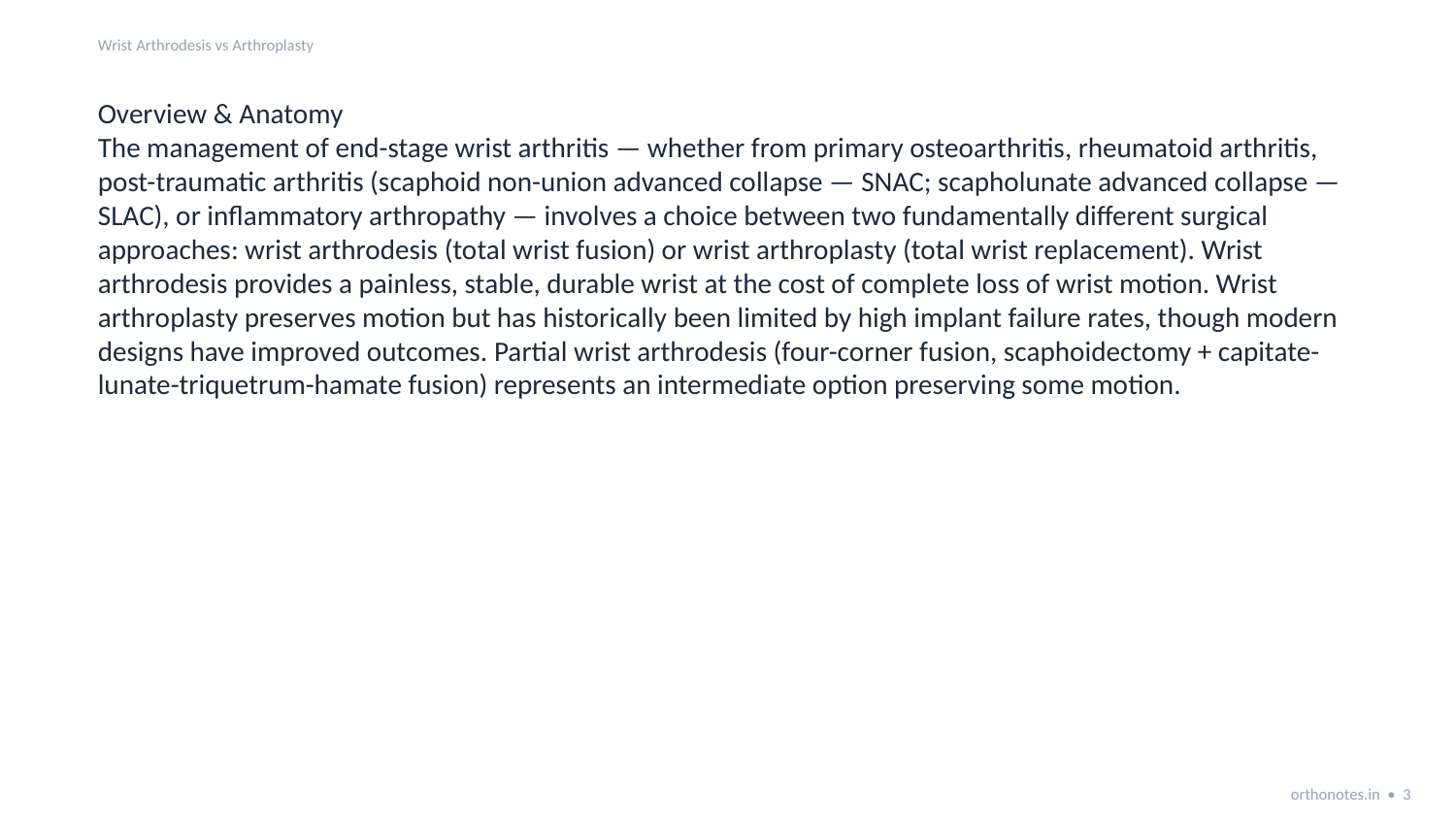

Wrist Arthrodesis vs Arthroplasty
Overview & Anatomy
The management of end-stage wrist arthritis — whether from primary osteoarthritis, rheumatoid arthritis, post-traumatic arthritis (scaphoid non-union advanced collapse — SNAC; scapholunate advanced collapse — SLAC), or inflammatory arthropathy — involves a choice between two fundamentally different surgical approaches: wrist arthrodesis (total wrist fusion) or wrist arthroplasty (total wrist replacement). Wrist arthrodesis provides a painless, stable, durable wrist at the cost of complete loss of wrist motion. Wrist arthroplasty preserves motion but has historically been limited by high implant failure rates, though modern designs have improved outcomes. Partial wrist arthrodesis (four-corner fusion, scaphoidectomy + capitate-lunate-triquetrum-hamate fusion) represents an intermediate option preserving some motion.
orthonotes.in  •  3